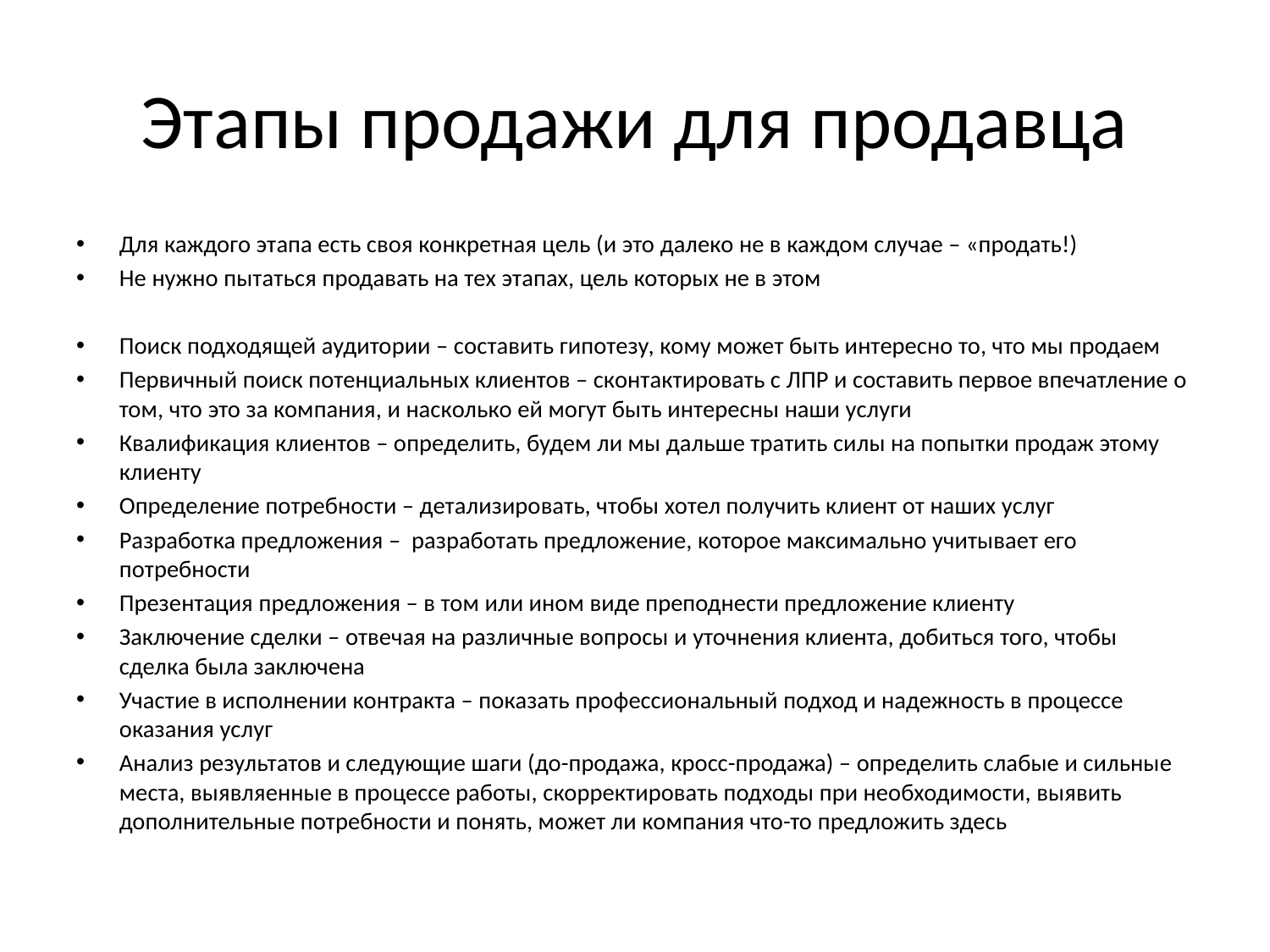

# Этапы продажи для продавца
Для каждого этапа есть своя конкретная цель (и это далеко не в каждом случае – «продать!)
Не нужно пытаться продавать на тех этапах, цель которых не в этом

Поиск подходящей аудитории – составить гипотезу, кому может быть интересно то, что мы продаем
Первичный поиск потенциальных клиентов – сконтактировать с ЛПР и составить первое впечатление о том, что это за компания, и насколько ей могут быть интересны наши услуги
Квалификация клиентов – определить, будем ли мы дальше тратить силы на попытки продаж этому клиенту
Определение потребности – детализировать, чтобы хотел получить клиент от наших услуг
Разработка предложения –  разработать предложение, которое максимально учитывает его потребности
Презентация предложения – в том или ином виде преподнести предложение клиенту
Заключение сделки – отвечая на различные вопросы и уточнения клиента, добиться того, чтобы сделка была заключена
Участие в исполнении контракта – показать профессиональный подход и надежность в процессе оказания услуг
Анализ результатов и следующие шаги (до-продажа, кросс-продажа) – определить слабые и сильные места, выявляенные в процессе работы, скорректировать подходы при необходимости, выявить дополнительные потребности и понять, может ли компания что-то предложить здесь